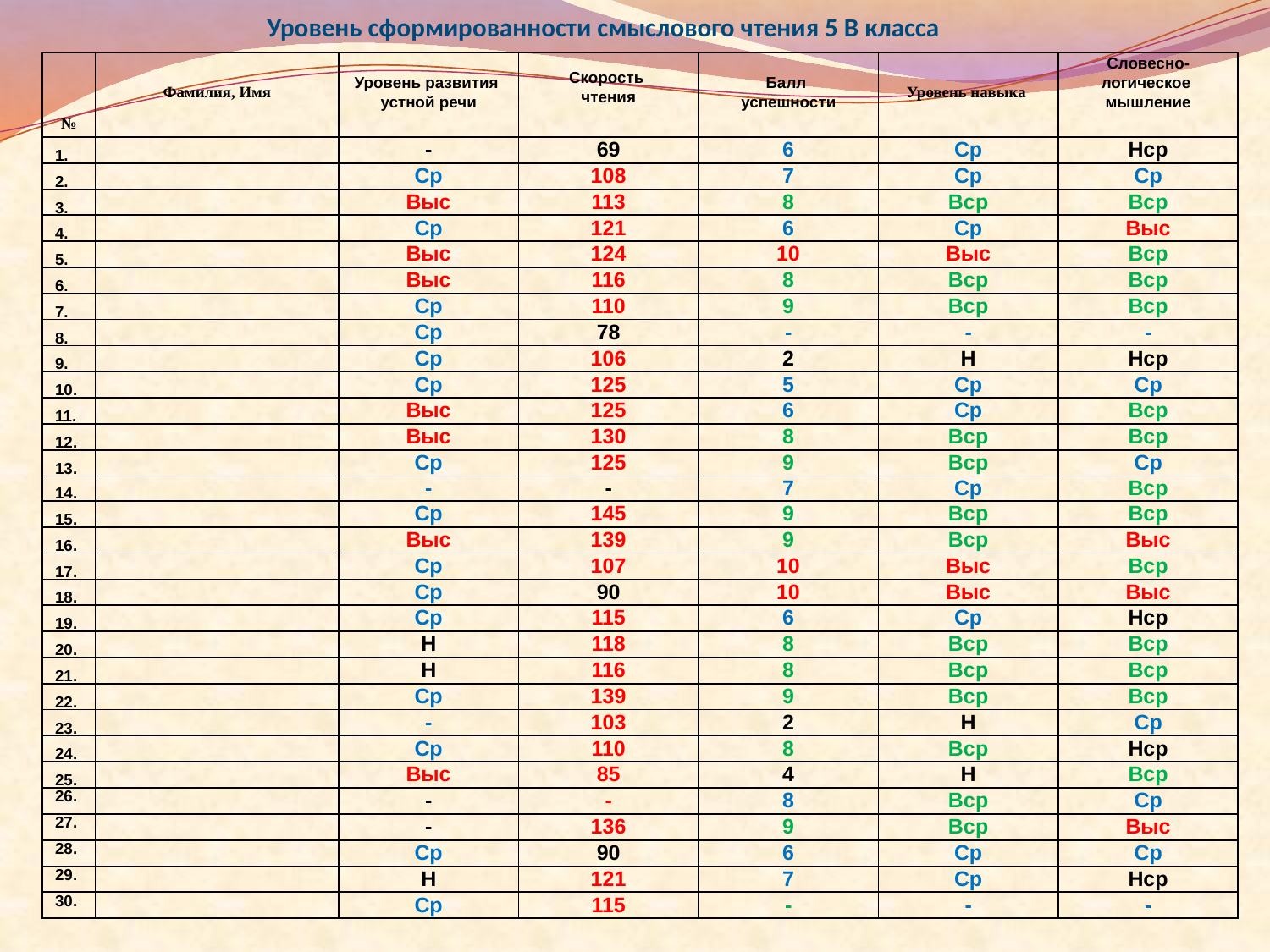

Уровень сформированности смыслового чтения 5 В класса
| № | Фамилия, Имя | Уровень развития устной речи | Скорость чтения | Балл успешности | Уровень навыка | Словесно- логическое мышление |
| --- | --- | --- | --- | --- | --- | --- |
| 1. |  | - | 69 | 6 | Ср | Нср |
| 2. |  | Ср | 108 | 7 | Ср | Ср |
| 3. |  | Выс | 113 | 8 | Вср | Вср |
| 4. |  | Ср | 121 | 6 | Ср | Выс |
| 5. |  | Выс | 124 | 10 | Выс | Вср |
| 6. |  | Выс | 116 | 8 | Вср | Вср |
| 7. |  | Ср | 110 | 9 | Вср | Вср |
| 8. |  | Ср | 78 | - | - | - |
| 9. |  | Ср | 106 | 2 | Н | Нср |
| 10. |  | Ср | 125 | 5 | Ср | Ср |
| 11. |  | Выс | 125 | 6 | Ср | Вср |
| 12. |  | Выс | 130 | 8 | Вср | Вср |
| 13. |  | Ср | 125 | 9 | Вср | Ср |
| 14. |  | - | - | 7 | Ср | Вср |
| 15. |  | Ср | 145 | 9 | Вср | Вср |
| 16. |  | Выс | 139 | 9 | Вср | Выс |
| 17. |  | Ср | 107 | 10 | Выс | Вср |
| 18. |  | Ср | 90 | 10 | Выс | Выс |
| 19. |  | Ср | 115 | 6 | Ср | Нср |
| 20. |  | Н | 118 | 8 | Вср | Вср |
| 21. |  | Н | 116 | 8 | Вср | Вср |
| 22. |  | Ср | 139 | 9 | Вср | Вср |
| 23. |  | - | 103 | 2 | Н | Ср |
| 24. |  | Ср | 110 | 8 | Вср | Нср |
| 25. |  | Выс | 85 | 4 | Н | Вср |
| 26. |  | - | - | 8 | Вср | Ср |
| 27. |  | - | 136 | 9 | Вср | Выс |
| 28. |  | Ср | 90 | 6 | Ср | Ср |
| 29. |  | Н | 121 | 7 | Ср | Нср |
| 30. |  | Ср | 115 | - | - | - |